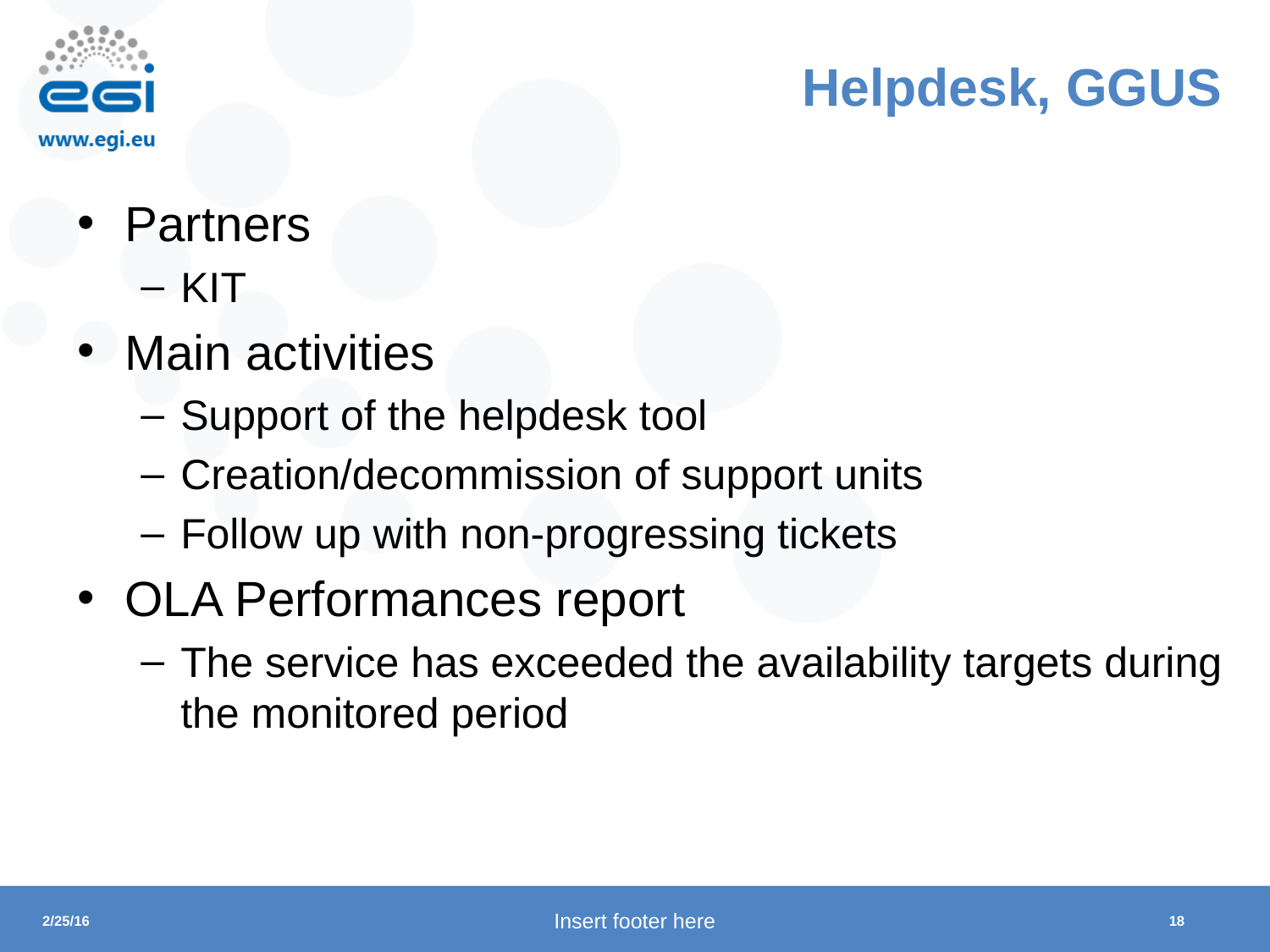

# Helpdesk, GGUS
Partners
KIT
Main activities
Support of the helpdesk tool
Creation/decommission of support units
Follow up with non-progressing tickets
OLA Performances report
The service has exceeded the availability targets during the monitored period

Insert footer here